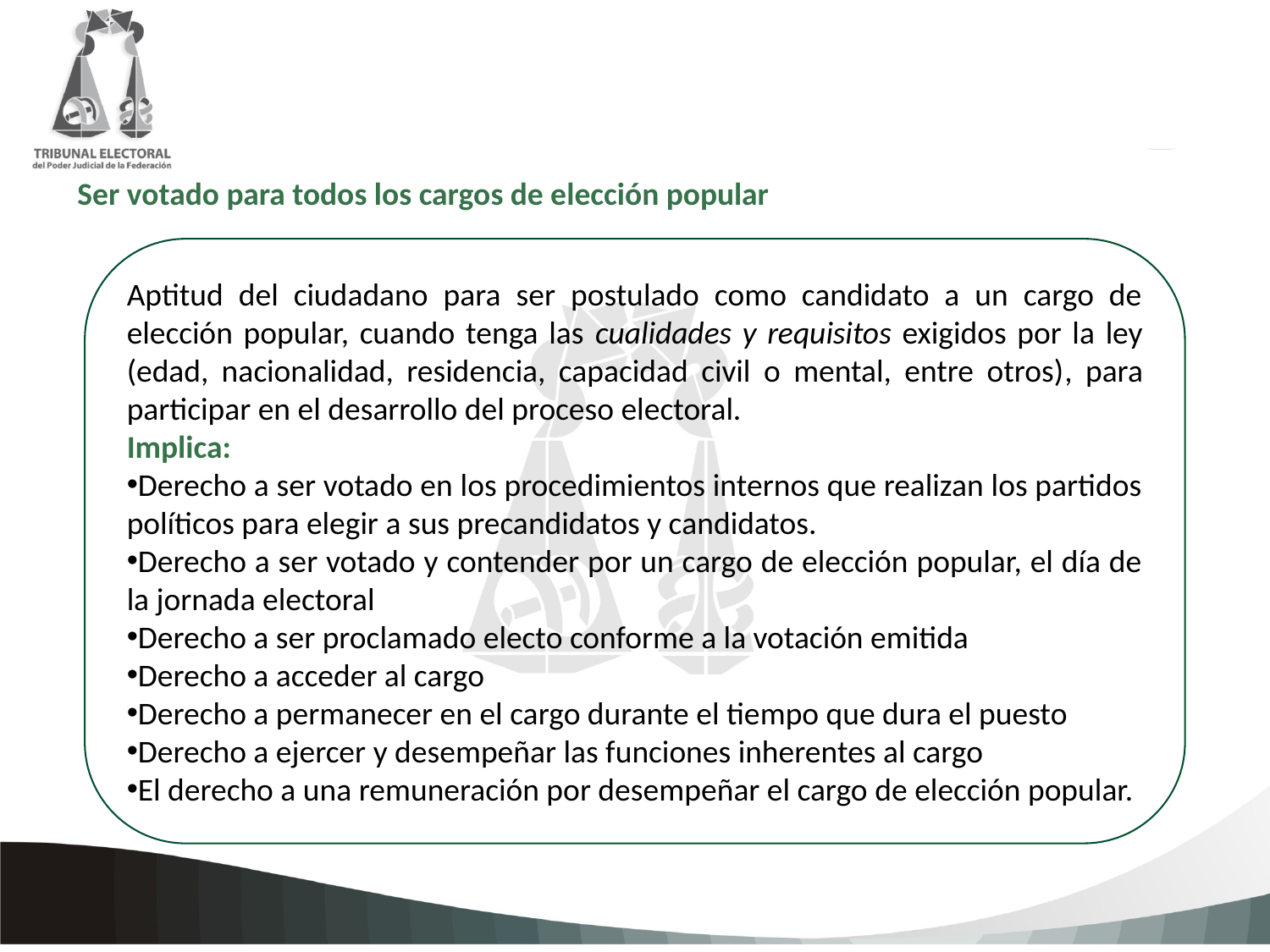

Ser votado para todos los cargos de elección popular
Aptitud del ciudadano para ser postulado como candidato a un cargo de elección popular, cuando tenga las cualidades y requisitos exigidos por la ley (edad, nacionalidad, residencia, capacidad civil o mental, entre otros), para participar en el desarrollo del proceso electoral.
Implica:
Derecho a ser votado en los procedimientos internos que realizan los partidos políticos para elegir a sus precandidatos y candidatos.
Derecho a ser votado y contender por un cargo de elección popular, el día de la jornada electoral
Derecho a ser proclamado electo conforme a la votación emitida
Derecho a acceder al cargo
Derecho a permanecer en el cargo durante el tiempo que dura el puesto
Derecho a ejercer y desempeñar las funciones inherentes al cargo
El derecho a una remuneración por desempeñar el cargo de elección popular.